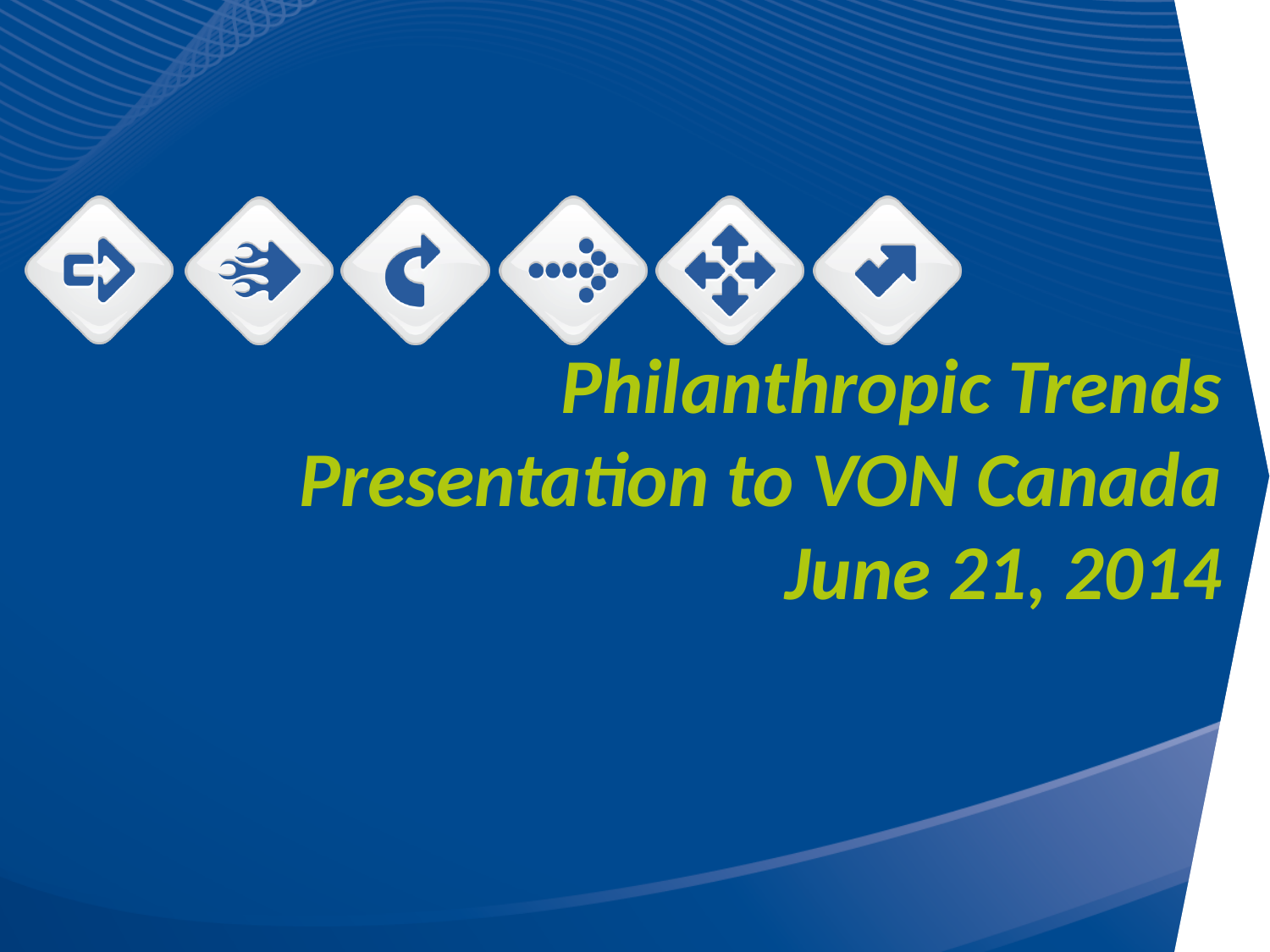

# Philanthropic Trends Presentation to VON Canada June 21, 2014